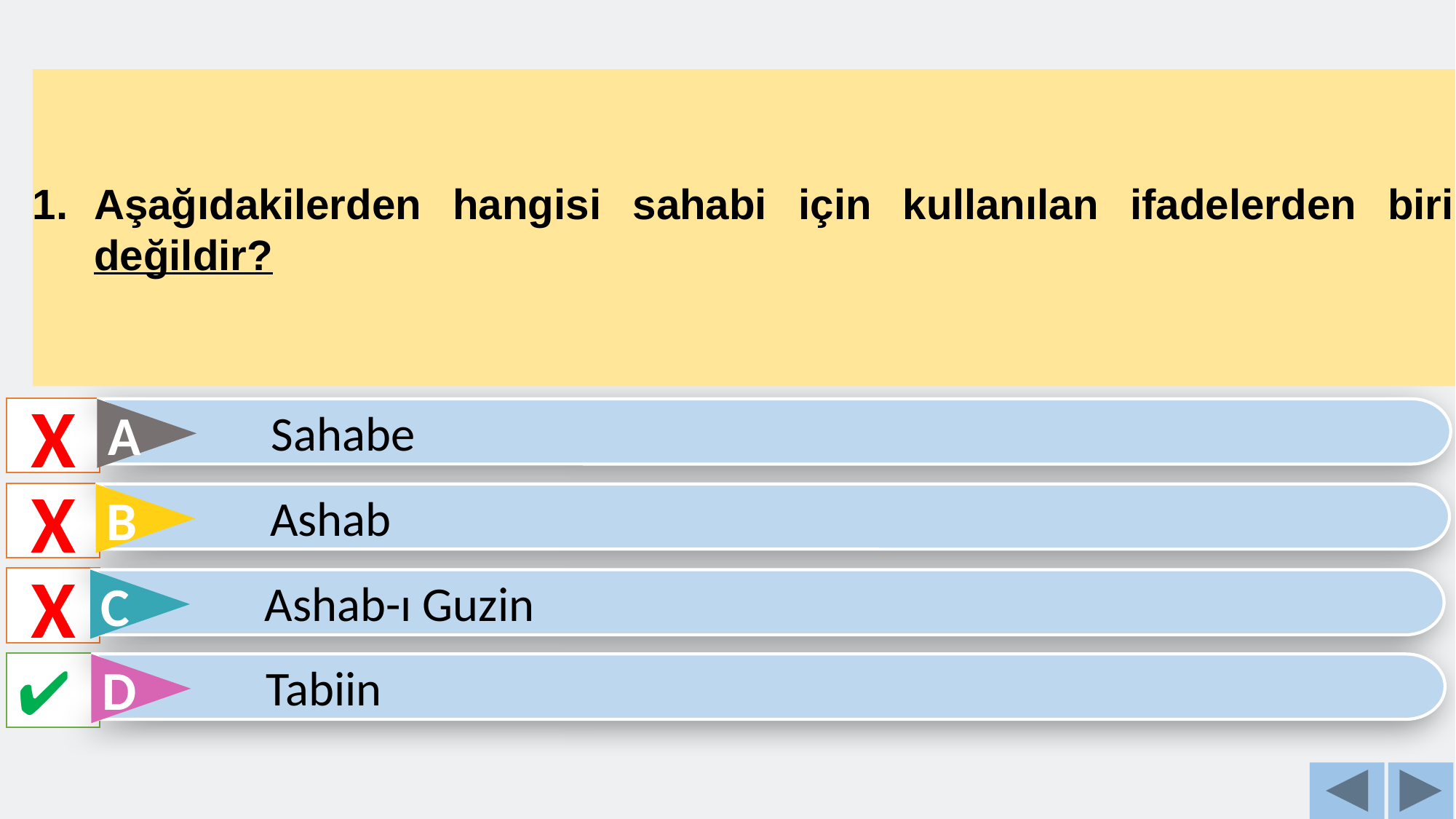

Aşağıdakilerden hangisi sahabi için kullanılan ifadelerden biri değildir?
X
Sahabe
A
X
Ashab
B
X
Ashab-ı Guzin
C
✔
Tabiin
D